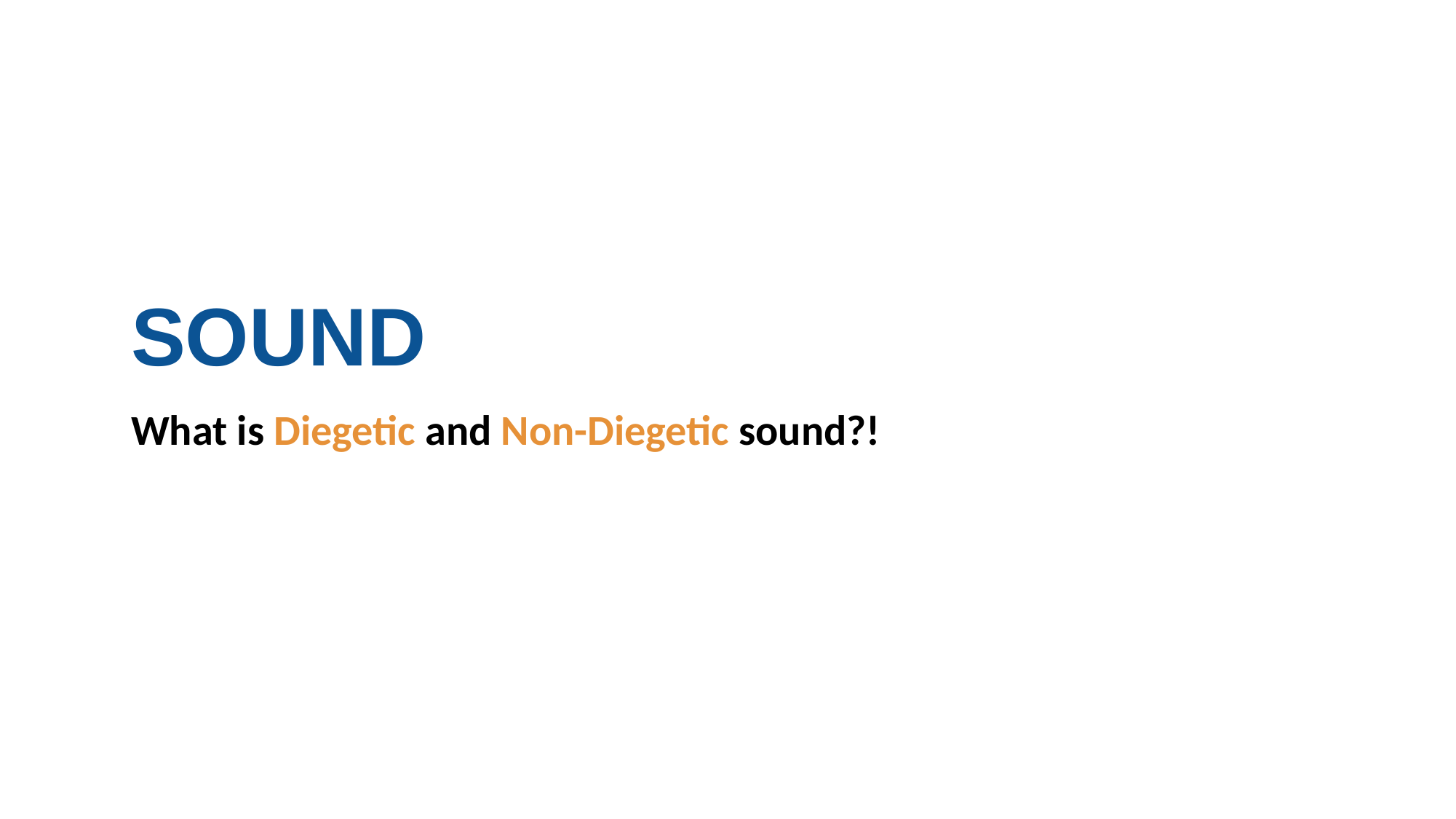

# SOUND
What is Diegetic and Non-Diegetic sound?!